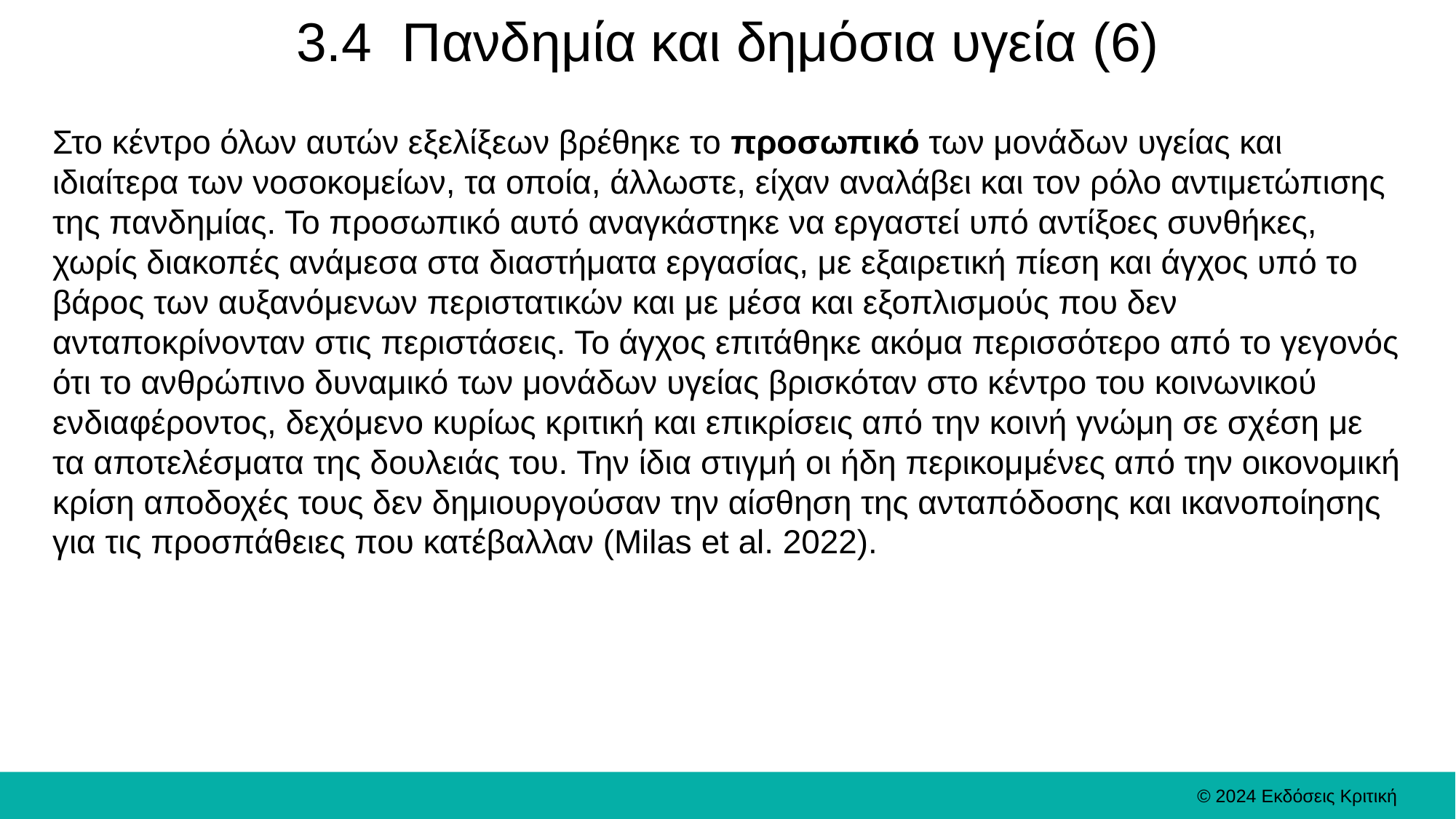

# 3.4  Πανδημία και δημόσια υγεία (6)
Στο κέντρο όλων αυτών εξελίξεων βρέθηκε το προσωπικό των μονάδων υγείας και ιδιαίτερα των νοσοκομείων, τα οποία, άλλωστε, είχαν αναλάβει και τον ρόλο αντιμετώπισης της πανδημίας. Το προσωπικό αυτό αναγκάστηκε να εργαστεί υπό αντίξοες συνθήκες, χωρίς διακοπές ανάμεσα στα διαστήματα εργασίας, με εξαιρετική πίεση και άγχος υπό το βάρος των αυξανόμενων περιστατικών και με μέσα και εξοπλισμούς που δεν ανταποκρίνονταν στις περιστάσεις. Το άγχος επιτάθηκε ακόμα περισσότερο από το γεγονός ότι το ανθρώπινο δυναμικό των μονάδων υγείας βρισκόταν στο κέντρο του κοινωνικού ενδιαφέροντος, δεχόμενο κυρίως κριτική και επικρίσεις από την κοινή γνώμη σε σχέση με τα αποτελέσματα της δουλειάς του. Την ίδια στιγμή οι ήδη περικομμένες από την οικονομική κρίση αποδοχές τους δεν δημιουργούσαν την αίσθηση της ανταπόδοσης και ικανοποίησης για τις προσπάθειες που κατέβαλλαν (Milas et al. 2022).

© 2024 Εκδόσεις Κριτική